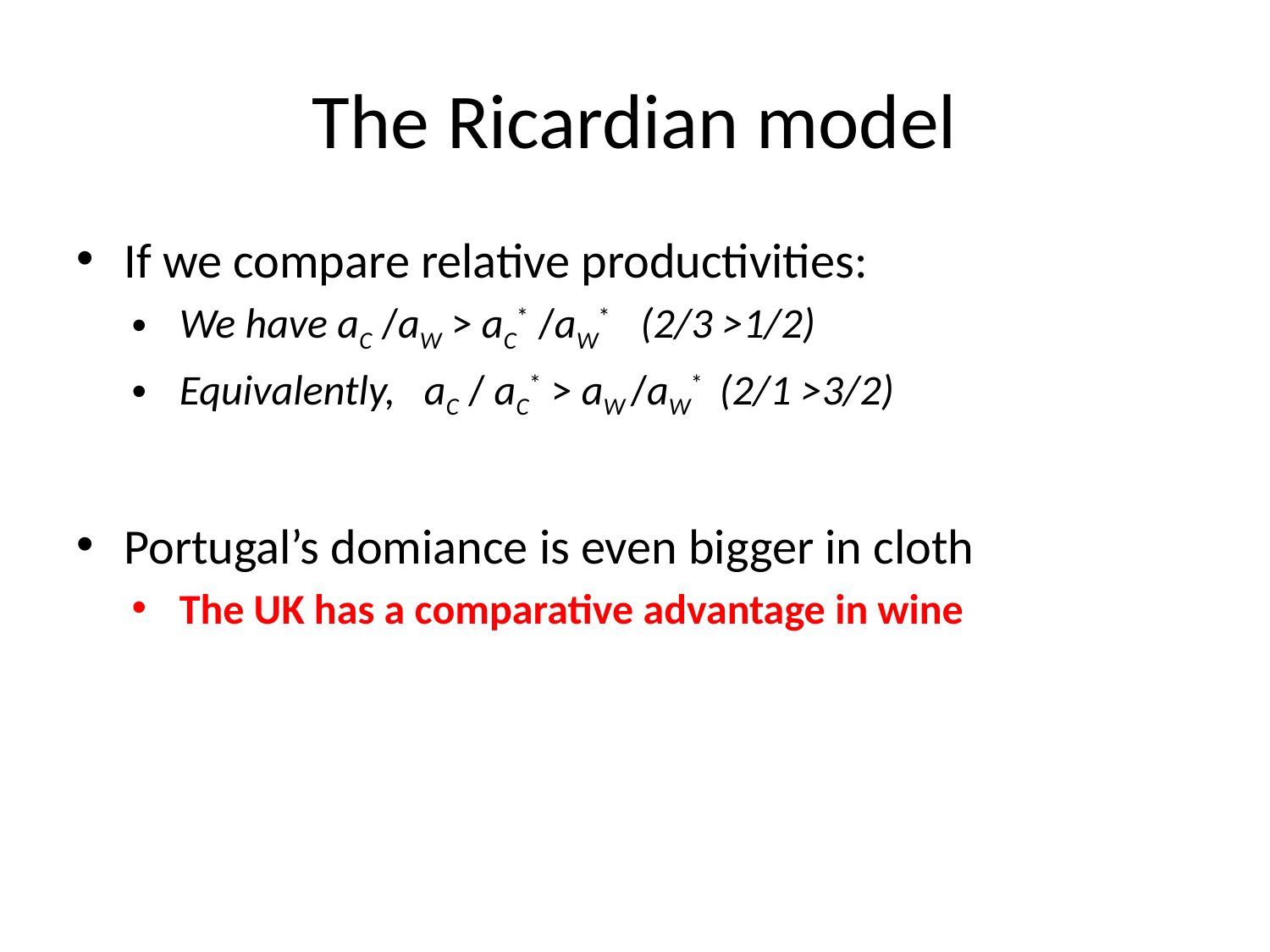

# The Ricardian model
If we compare relative productivities:
We have aC /aW > aC* /aW*    (2/3 >1/2)
Equivalently,   aC / aC* > aW /aW*   (2/1 >3/2)

Portugal’s domiance is even bigger in cloth
The UK has a comparative advantage in wine